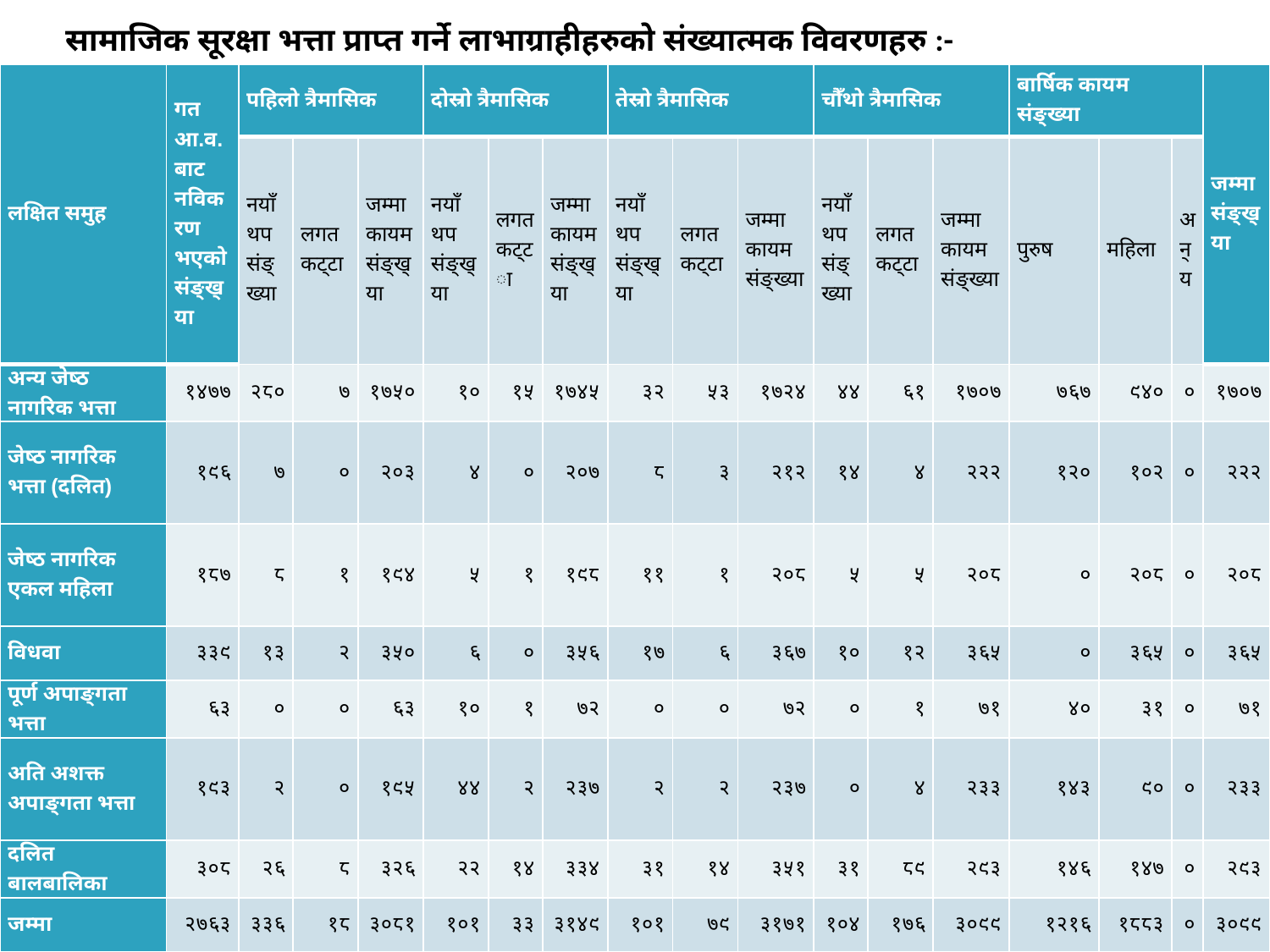

सामाजिक सूरक्षा भत्ता प्राप्त गर्ने लाभाग्राहीहरुको संख्यात्मक विवरणहरु :-
| लक्षित समुह | गत आ.व. बाट नविकरण भएको संङ्ख्या | पहिलो त्रैमासिक |  |  | दोस्रो त्रैमासिक |  |  | तेस्रो त्रैमासिक |  |  | चौँथो त्रैमासिक |  |  | बार्षिक कायम संङ्ख्या |  |  | जम्मा संङ्ख्या |
| --- | --- | --- | --- | --- | --- | --- | --- | --- | --- | --- | --- | --- | --- | --- | --- | --- | --- |
|  |  | नयाँ थप संङ्ख्या | लगत कट्टा | जम्मा कायम संङ्ख्या | नयाँ थप संङ्ख्या | लगत कट्टा | जम्मा कायम संङ्ख्या | नयाँ थप संङ्ख्या | लगत कट्टा | जम्मा कायम संङ्ख्या | नयाँ थप संङ्ख्या | लगत कट्टा | जम्मा कायम संङ्ख्या | पुरुष | महिला | अन्य |  |
| अन्य जेष्ठ नागरिक भत्ता | १४७७ | २८० | ७ | १७५० | १० | १५ | १७४५ | ३२ | ५३ | १७२४ | ४४ | ६१ | १७०७ | ७६७ | ९४० | ० | १७०७ |
| जेष्ठ नागरिक भत्ता (दलित) | १९६ | ७ | ० | २०३ | ४ | ० | २०७ | ८ | ३ | २१२ | १४ | ४ | २२२ | १२० | १०२ | ० | २२२ |
| जेष्ठ नागरिक एकल महिला | १८७ | ८ | १ | १९४ | ५ | १ | १९८ | ११ | १ | २०८ | ५ | ५ | २०८ | ० | २०८ | ० | २०८ |
| विधवा | ३३९ | १३ | २ | ३५० | ६ | ० | ३५६ | १७ | ६ | ३६७ | १० | १२ | ३६५ | ० | ३६५ | ० | ३६५ |
| पूर्ण अपाङ्गता भत्ता | ६३ | ० | ० | ६३ | १० | १ | ७२ | ० | ० | ७२ | ० | १ | ७१ | ४० | ३१ | ० | ७१ |
| अति अशक्त अपाङ्गता भत्ता | १९३ | २ | ० | १९५ | ४४ | २ | २३७ | २ | २ | २३७ | ० | ४ | २३३ | १४३ | ९० | ० | २३३ |
| दलित बालबालिका | ३०८ | २६ | ८ | ३२६ | २२ | १४ | ३३४ | ३१ | १४ | ३५१ | ३१ | ८९ | २९३ | १४६ | १४७ | ० | २९३ |
| जम्मा | २७६३ | ३३६ | १८ | ३०८१ | १०१ | ३३ | ३१४९ | १०१ | ७९ | ३१७१ | १०४ | १७६ | ३०९९ | १२१६ | १८८३ | ० | ३०९९ |